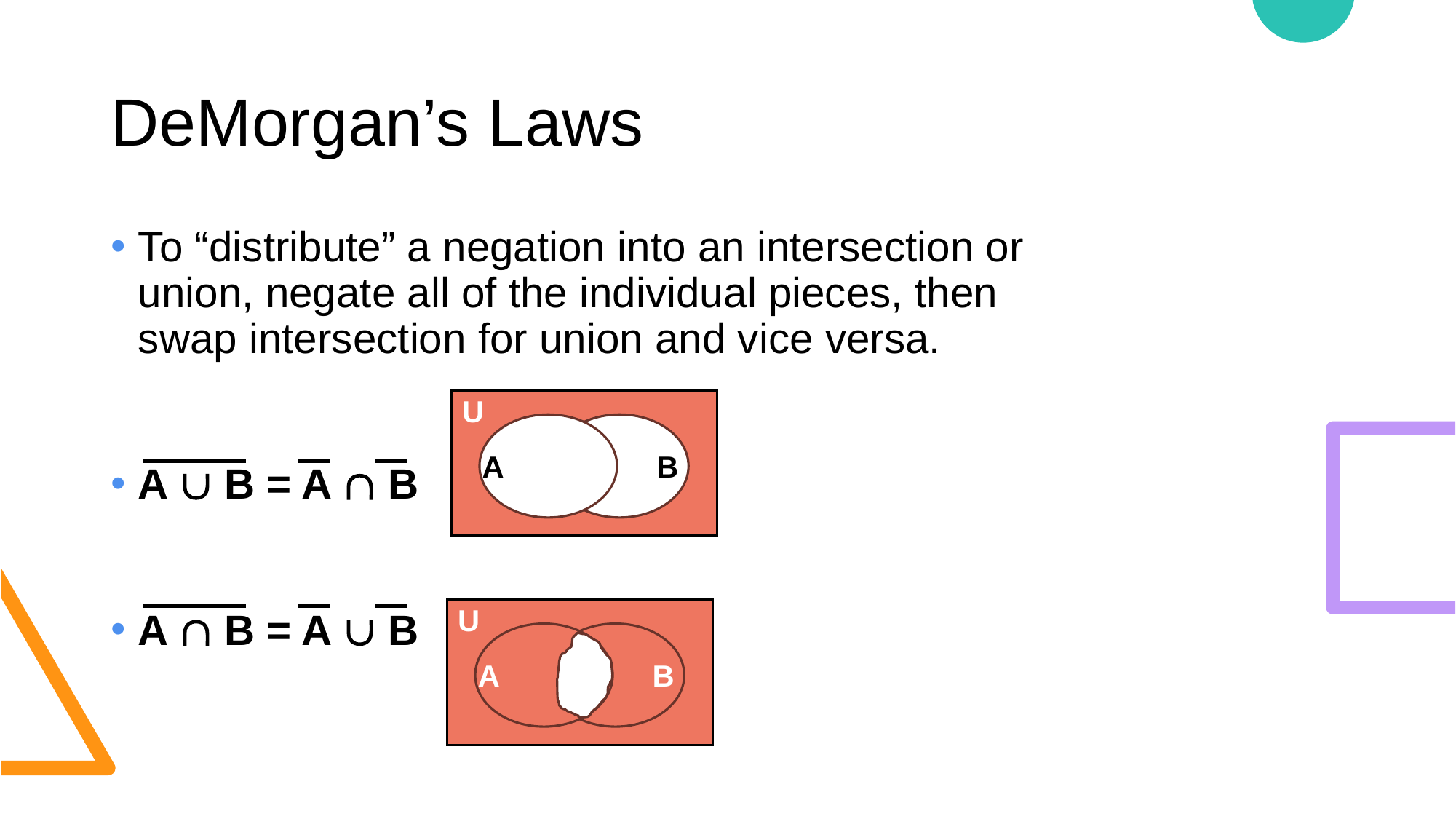

# DeMorgan’s Laws
To “distribute” a negation into an intersection or union, negate all of the individual pieces, then swap intersection for union and vice versa.

A ∪ B = A ∩ B

A ∩ B = A ∪ B

U

A
B
U

A
B